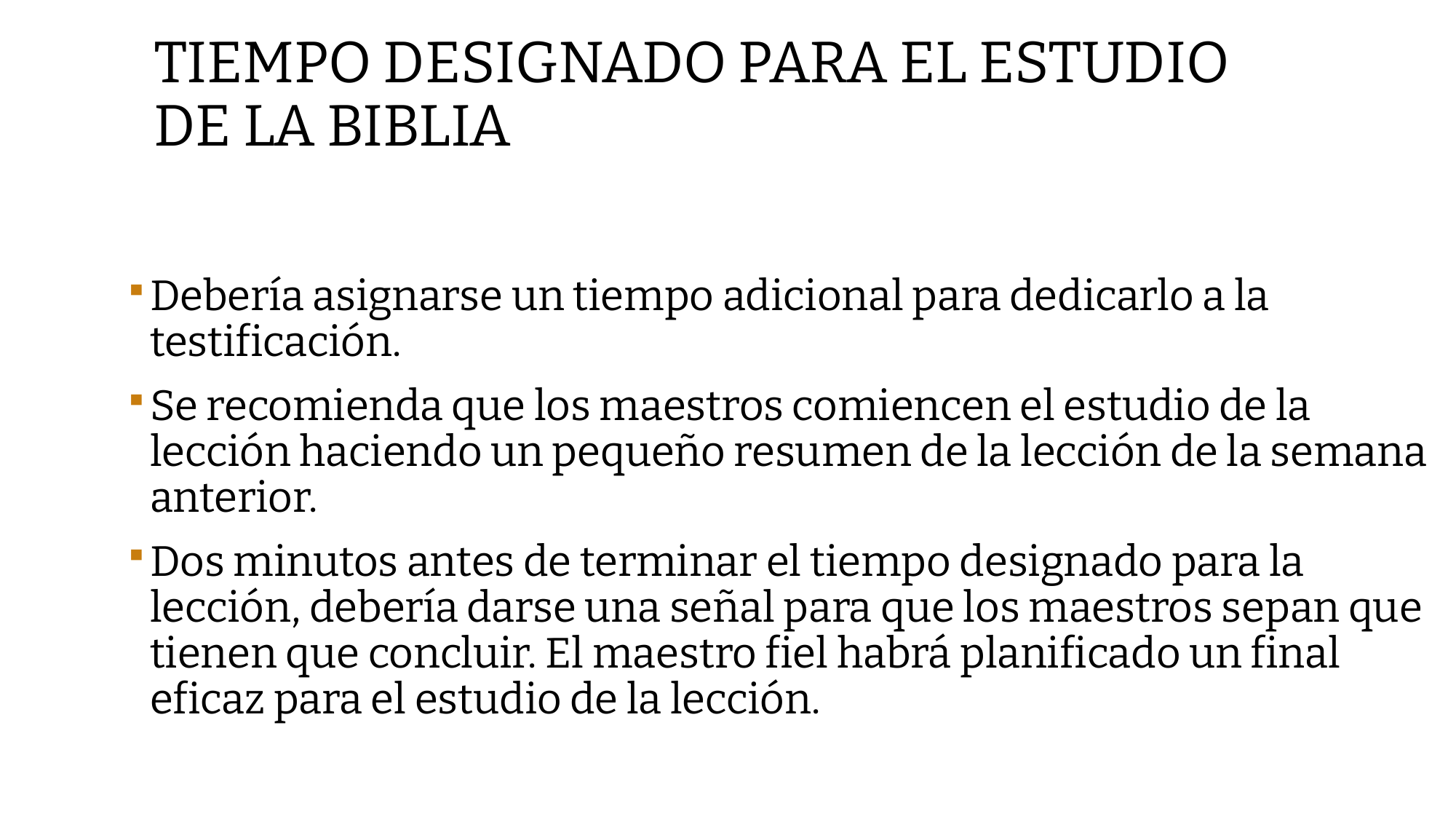

# Tiempo designado para el estudio de la biblia
Debería asignarse un tiempo adicional para dedicarlo a la testificación.
Se recomienda que los maestros comiencen el estudio de la lección haciendo un pequeño resumen de la lección de la semana anterior.
Dos minutos antes de terminar el tiempo designado para la lección, debería darse una señal para que los maestros sepan que tienen que concluir. El maestro fiel habrá planificado un final eficaz para el estudio de la lección.